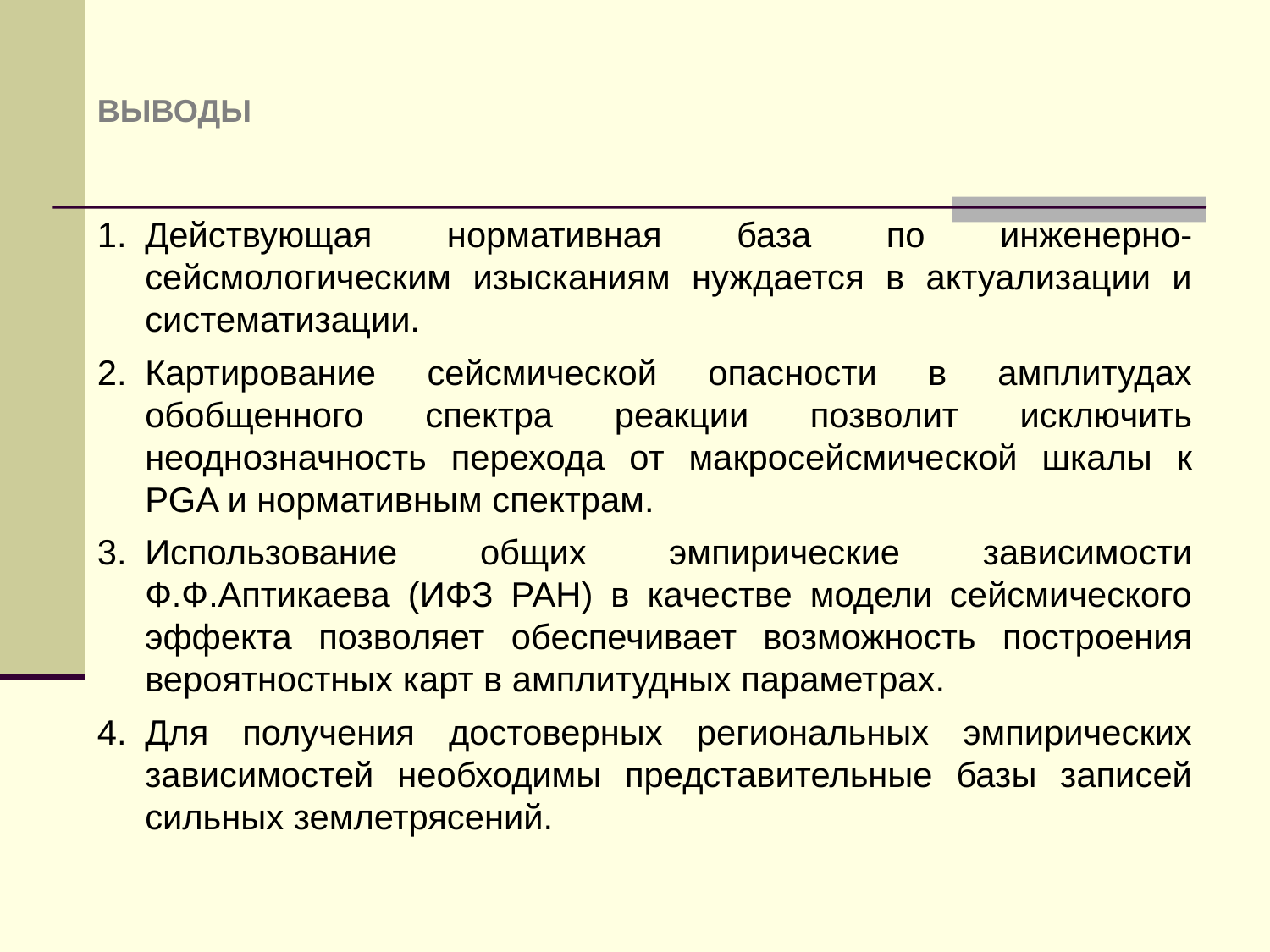

ВЫВОДЫ
Действующая нормативная база по инженерно-сейсмологическим изысканиям нуждается в актуализации и систематизации.
Картирование сейсмической опасности в амплитудах обобщенного спектра реакции позволит исключить неоднозначность перехода от макросейсмической шкалы к PGA и нормативным спектрам.
Использование общих эмпирические зависимости Ф.Ф.Аптикаева (ИФЗ РАН) в качестве модели сейсмического эффекта позволяет обеспечивает возможность построения вероятностных карт в амплитудных параметрах.
Для получения достоверных региональных эмпирических зависимостей необходимы представительные базы записей сильных землетрясений.